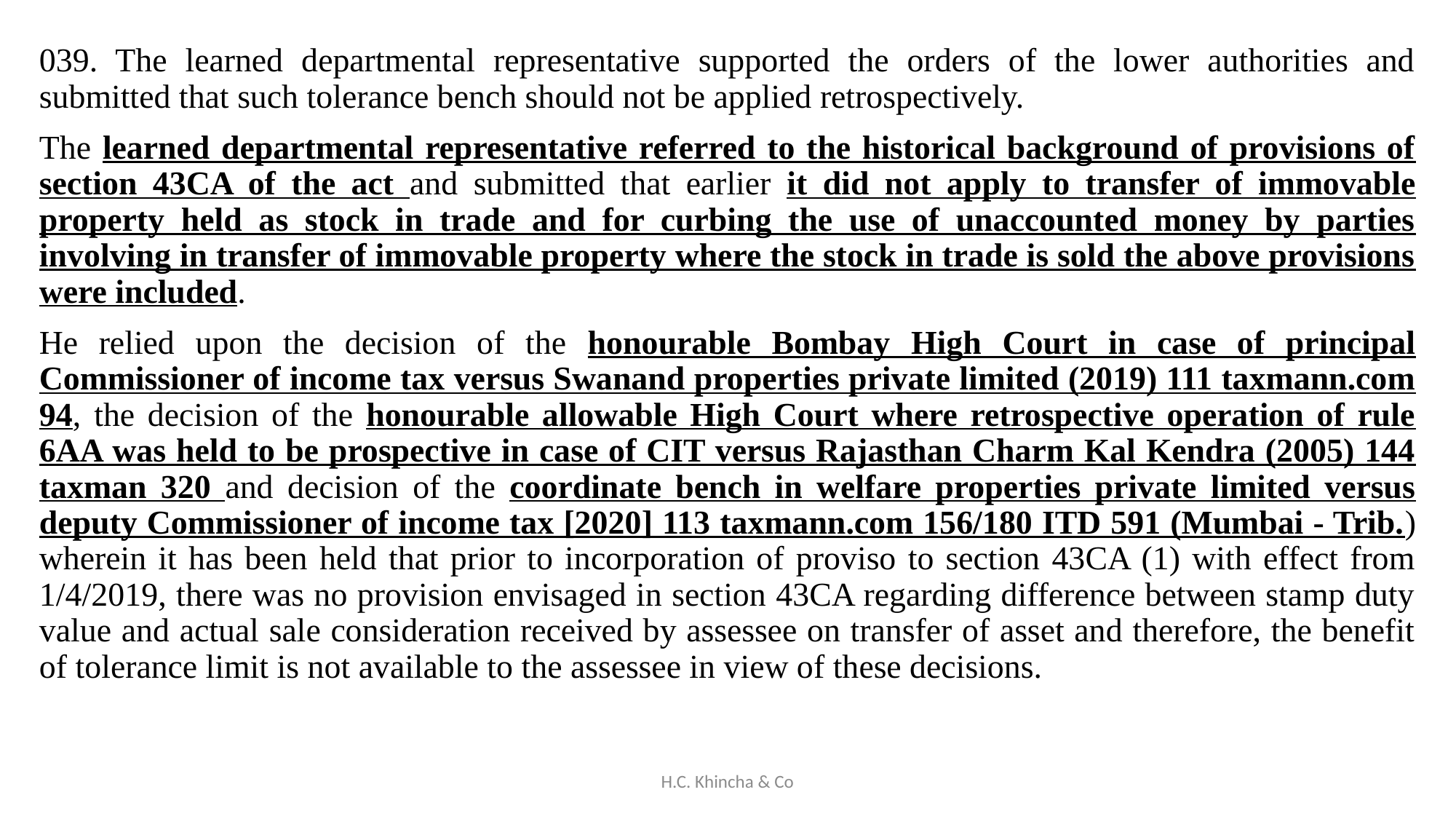

039. The learned departmental representative supported the orders of the lower authorities and submitted that such tolerance bench should not be applied retrospectively.
The learned departmental representative referred to the historical background of provisions of section 43CA of the act and submitted that earlier it did not apply to transfer of immovable property held as stock in trade and for curbing the use of unaccounted money by parties involving in transfer of immovable property where the stock in trade is sold the above provisions were included.
He relied upon the decision of the honourable Bombay High Court in case of principal Commissioner of income tax versus Swanand properties private limited (2019) 111 taxmann.com 94, the decision of the honourable allowable High Court where retrospective operation of rule 6AA was held to be prospective in case of CIT versus Rajasthan Charm Kal Kendra (2005) 144 taxman 320 and decision of the coordinate bench in welfare properties private limited versus deputy Commissioner of income tax [2020] 113 taxmann.com 156/180 ITD 591 (Mumbai - Trib.) wherein it has been held that prior to incorporation of proviso to section 43CA (1) with effect from 1/4/2019, there was no provision envisaged in section 43CA regarding difference between stamp duty value and actual sale consideration received by assessee on transfer of asset and therefore, the benefit of tolerance limit is not available to the assessee in view of these decisions.
H.C. Khincha & Co